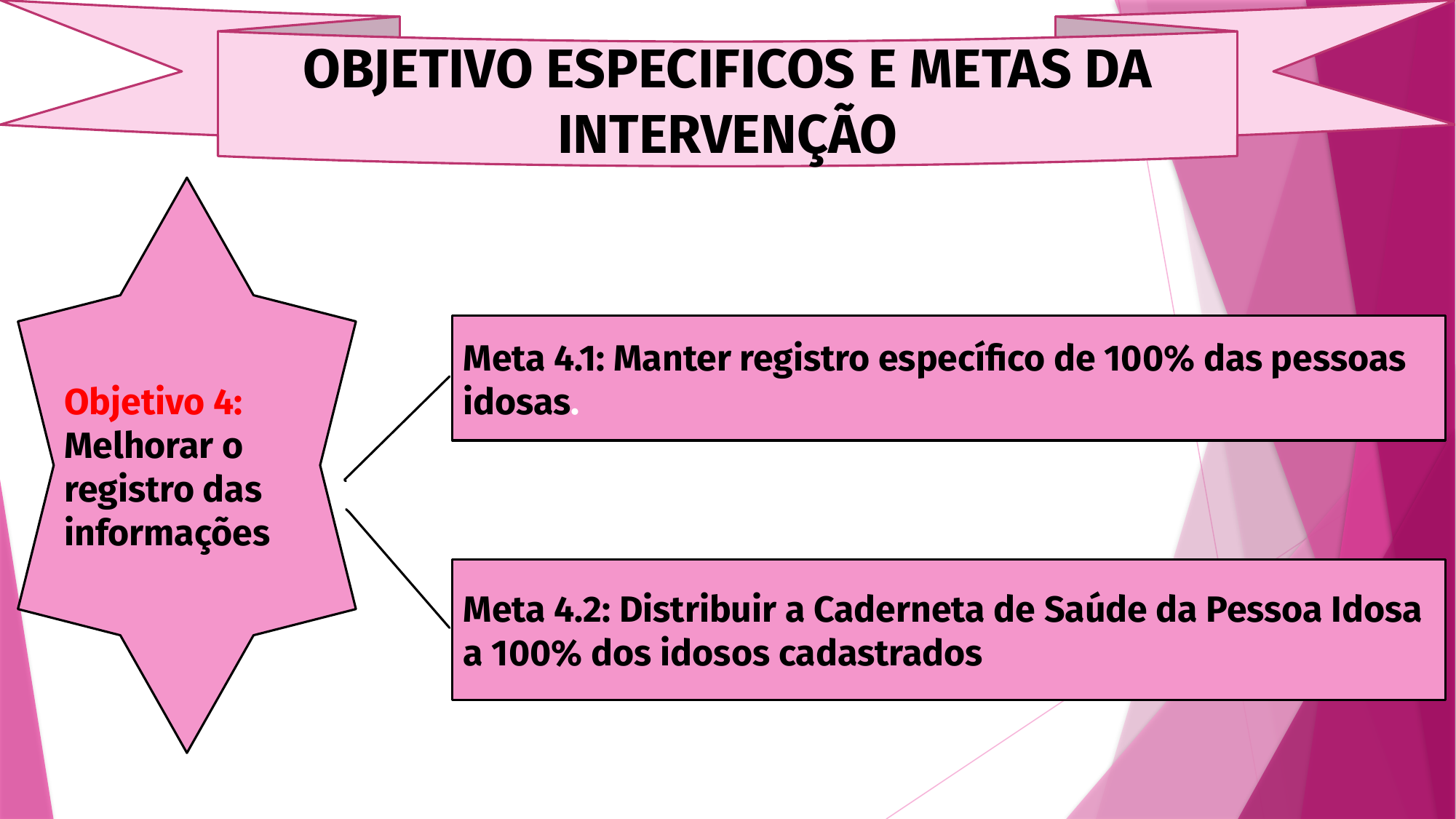

OBJETIVO ESPECIFICOS E METAS DA INTERVENÇÃO
Objetivo 4: Melhorar o registro das informações
Meta 4.1: Manter registro específico de 100% das pessoas idosas.
Meta 4.2: Distribuir a Caderneta de Saúde da Pessoa Idosa a 100% dos idosos cadastrados